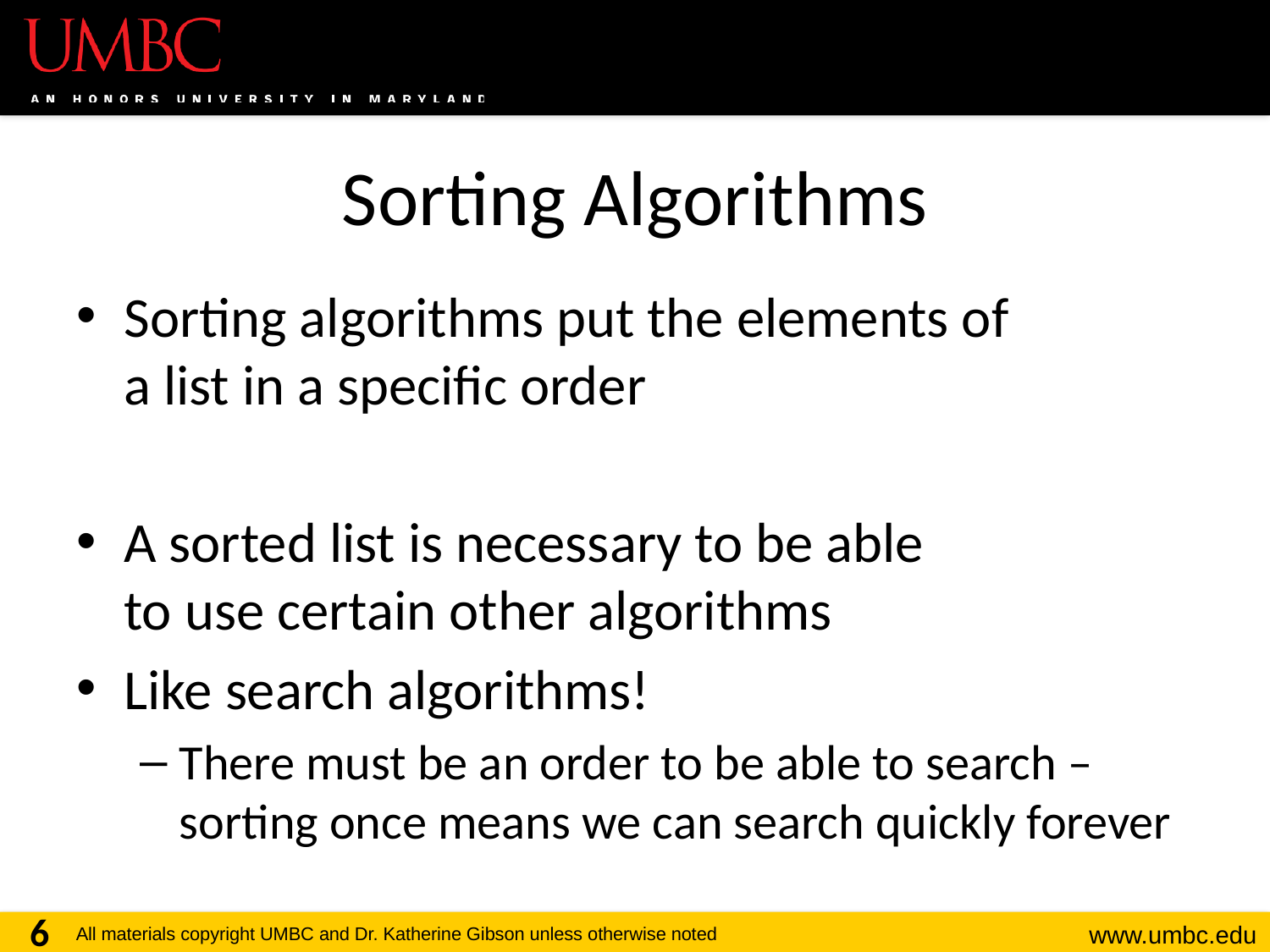

# Sorting Algorithms
Sorting algorithms put the elements of
a list in a specific order

A sorted list is necessary to be able
to use certain other algorithms
Like search algorithms!
There must be an order to be able to search – sorting once means we can search quickly forever

6